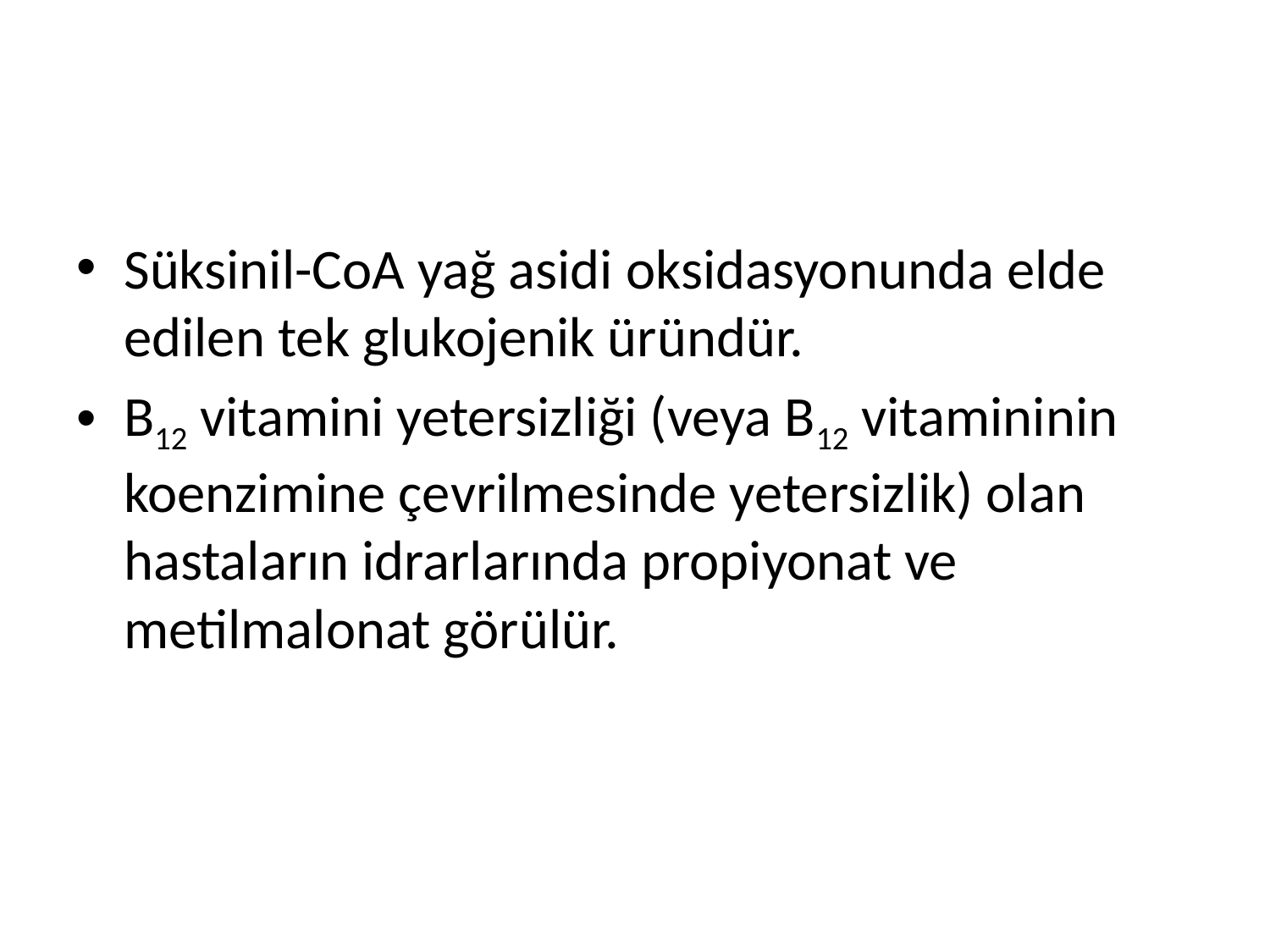

Süksinil-CoA yağ asidi oksidasyonunda elde edilen tek glukojenik üründür.
B12 vitamini yetersizliği (veya B12 vitamininin koenzimine çevrilmesinde yetersizlik) olan hastaların idrarlarında propiyonat ve metilmalonat görülür.